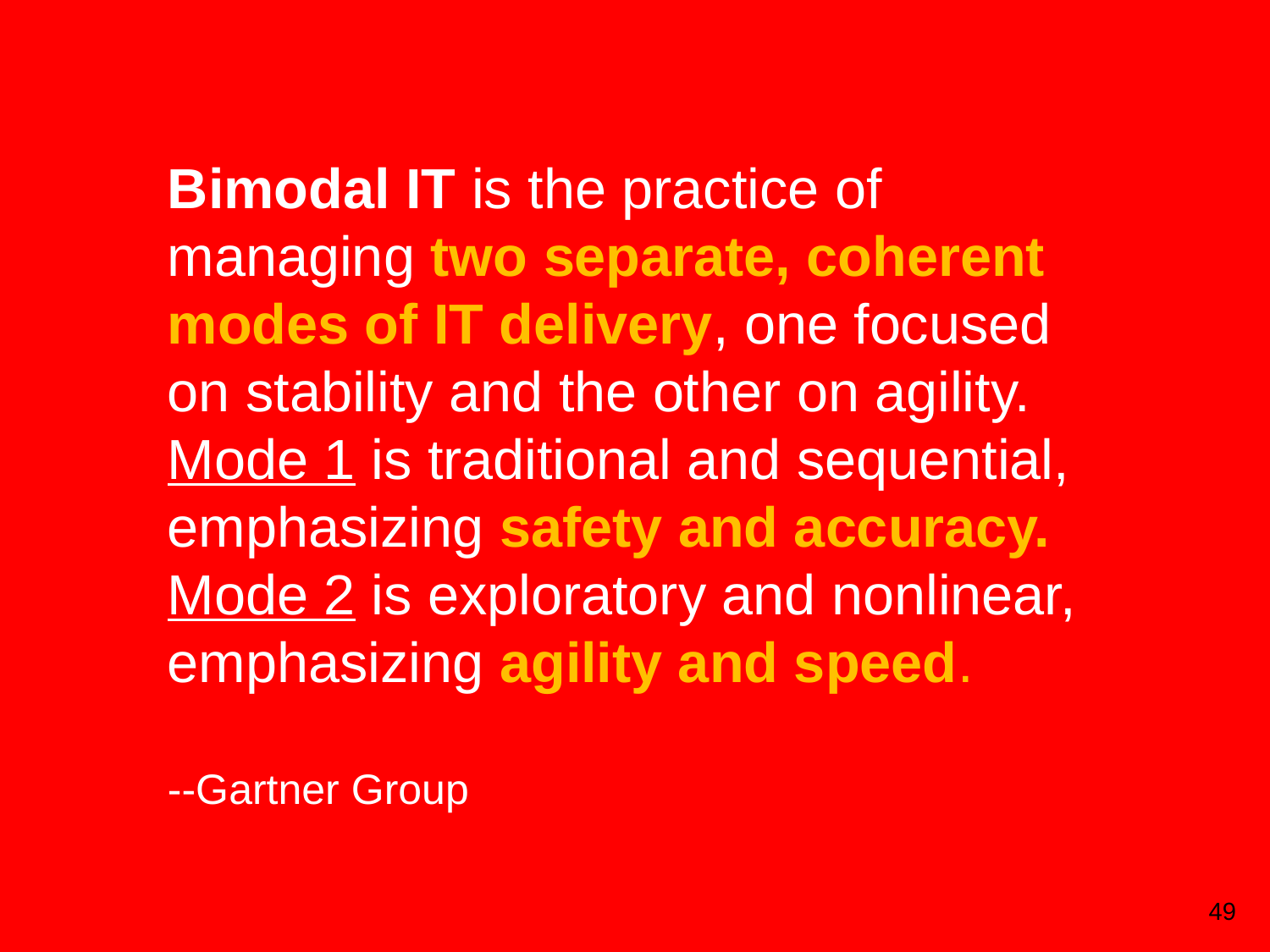

# Bimodal IT is the practice of managing two separate, coherent modes of IT delivery, one focused on stability and the other on agility. Mode 1 is traditional and sequential, emphasizing safety and accuracy. Mode 2 is exploratory and nonlinear, emphasizing agility and speed. --Gartner Group
49